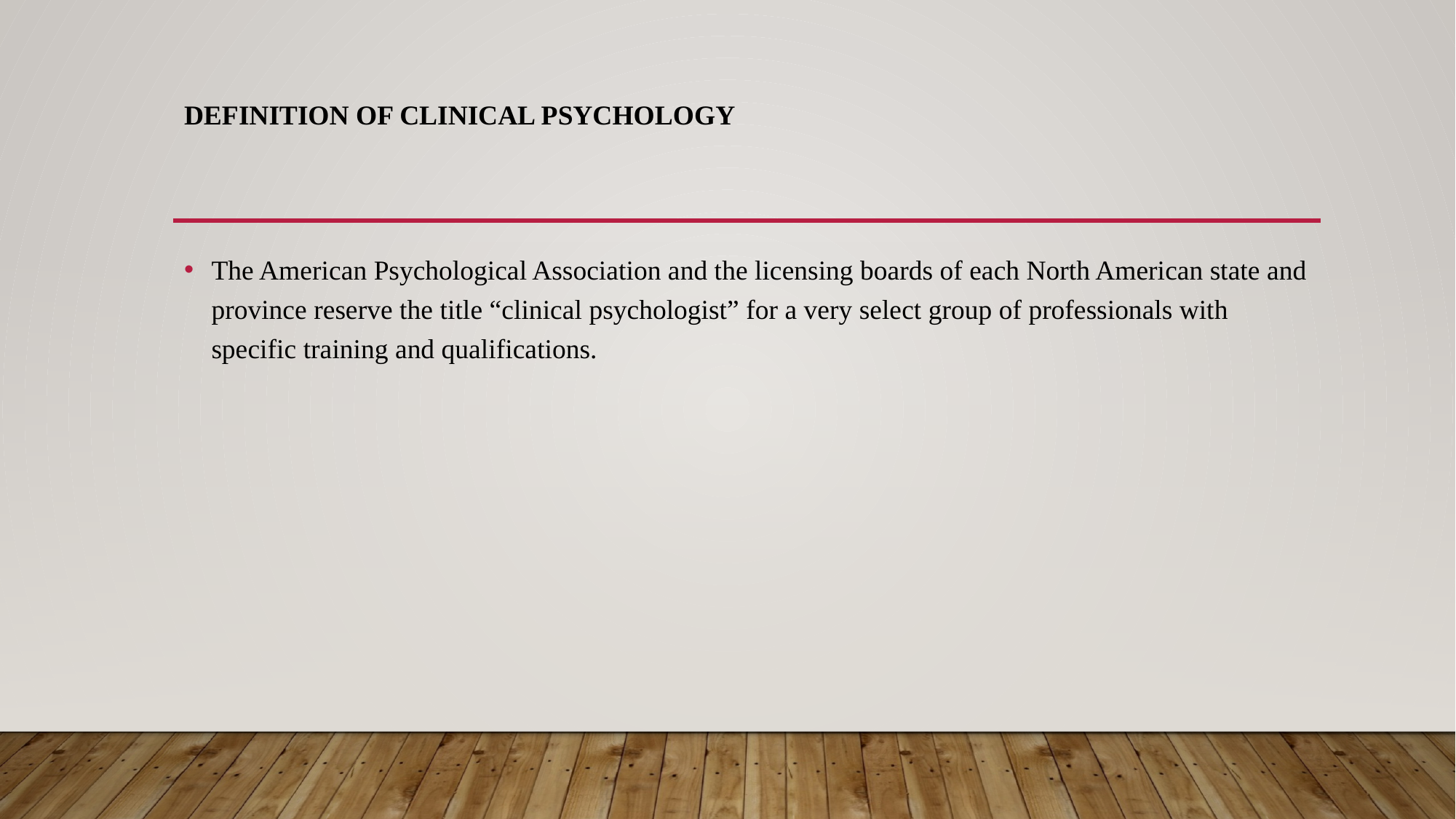

# Definition of Clinical Psychology
The American Psychological Association and the licensing boards of each North American state and province reserve the title “clinical psychologist” for a very select group of professionals with specific training and qualifications.